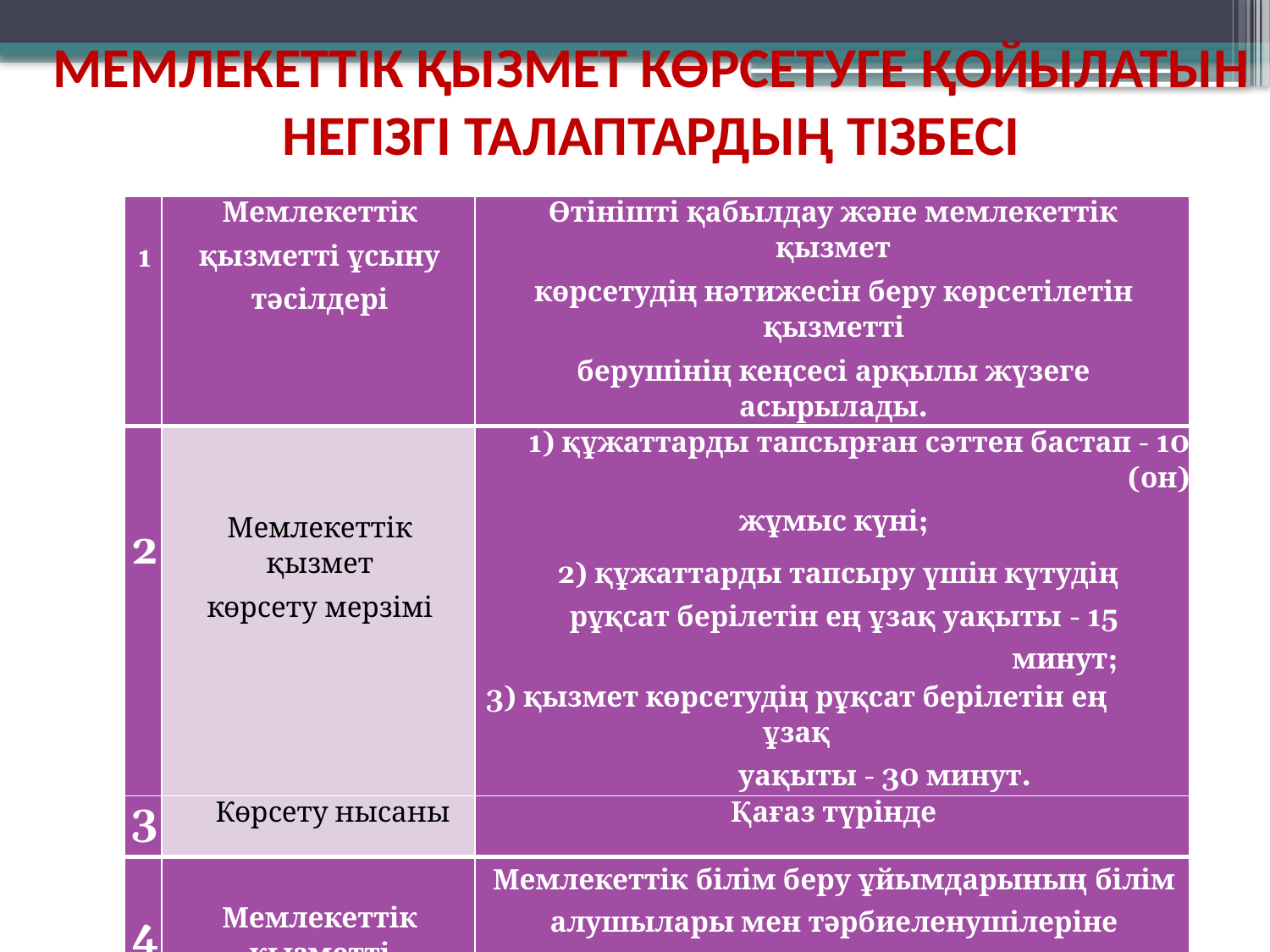

МЕМЛЕКЕТТІК ҚЫЗМЕТ КӨРСЕТУГЕ ҚОЙЫЛАТЫН
НЕГІЗГІ ТАЛАПТАРДЫҢ ТІЗБЕСІ

| 1 | Мемлекеттік қызметті ұсыну тәсілдері | Өтінішті қабылдау және мемлекеттік қызмет көрсетудің нәтижесін беру көрсетілетін қызметті берушінің кеңсесі арқылы жүзеге асырылады. |
| --- | --- | --- |
| 2 | Мемлекеттік қызмет көрсету мерзімі | 1) құжаттарды тапсырған сәттен бастап - 10 (он) жұмыс күні; 2) құжаттарды тапсыру үшін күтудің рұқсат берілетін ең ұзақ уақыты - 15 минут; 3) қызмет көрсетудің рұқсат берілетін ең ұзақ уақыты - 30 минут. |
| 3 | Көрсету нысаны | Қағаз түрінде |
| 4 | Мемлекеттік қызметті көрсету нәтижесі | Мемлекеттік білім беру ұйымдарының білім алушылары мен тәрбиеленушілеріне қаржылық және материалдық көмек көрсету туралы хабарлама не бас тарту туралы дәлелді жауап. |